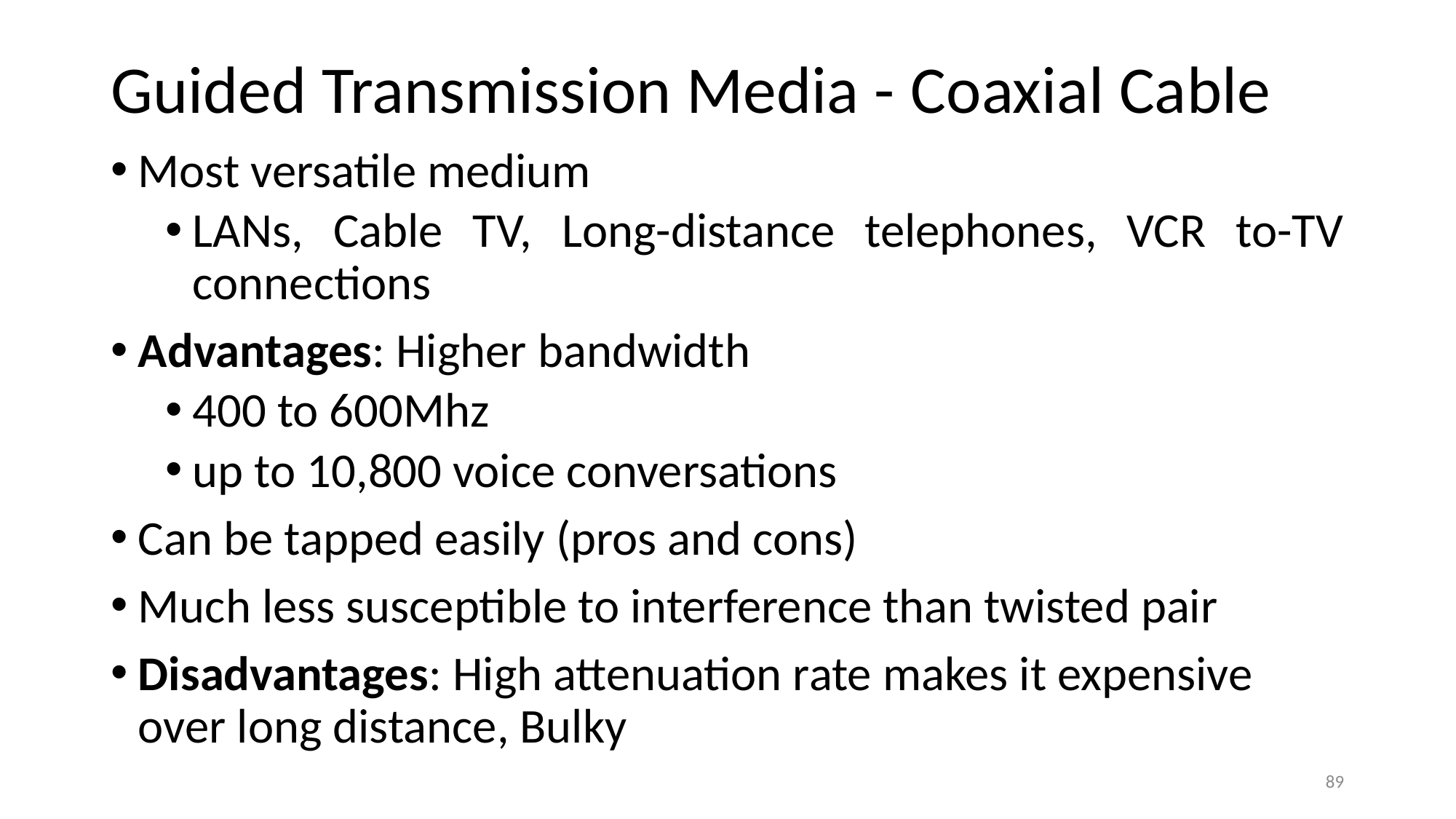

# Guided Transmission Media - Coaxial Cable
Most versatile medium
LANs, Cable TV, Long-distance telephones, VCR to-TV connections
Advantages: Higher bandwidth
400 to 600Mhz
up to 10,800 voice conversations
Can be tapped easily (pros and cons)
Much less susceptible to interference than twisted pair
Disadvantages: High attenuation rate makes it expensive over long distance, Bulky

89